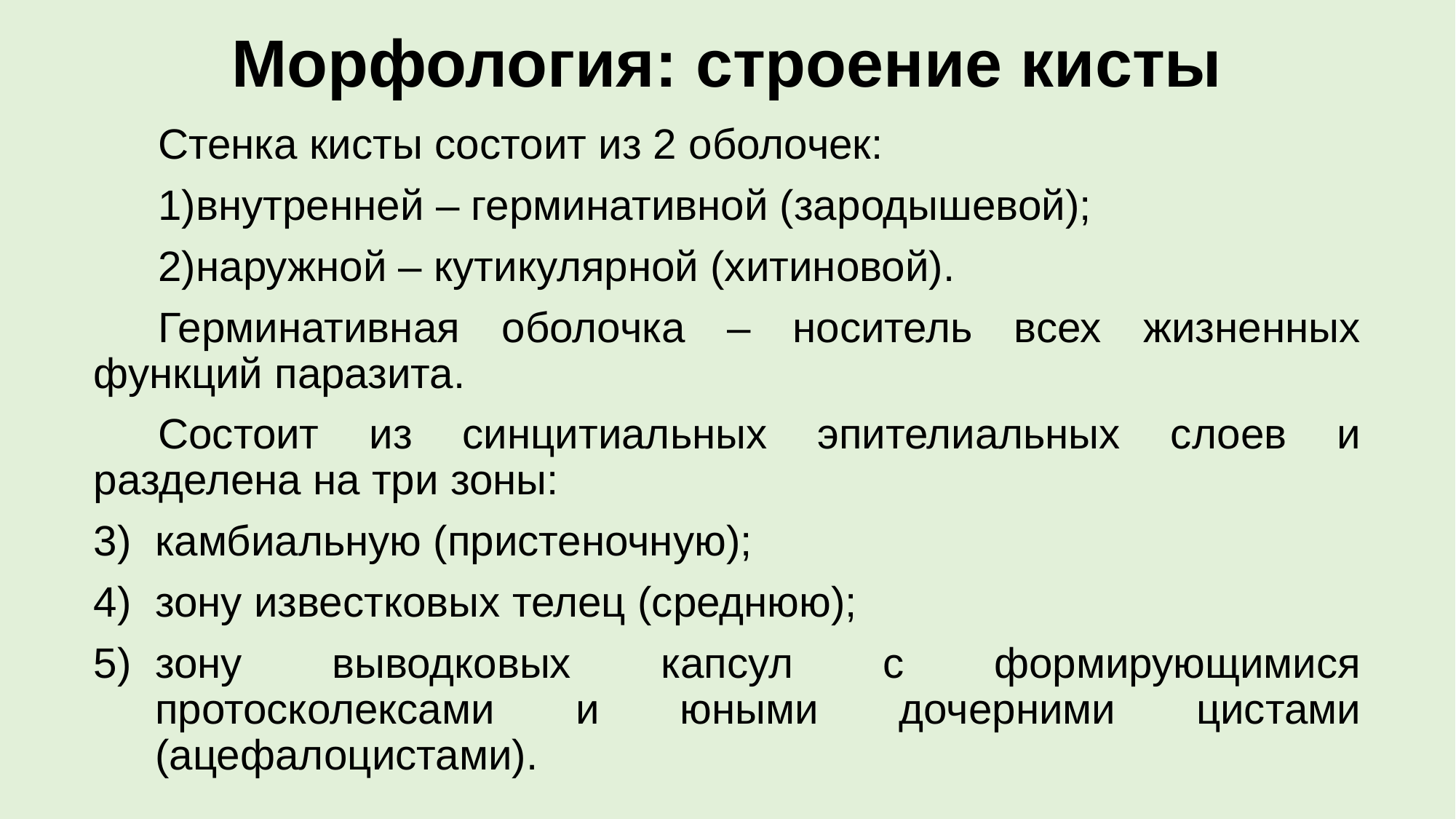

# Морфология: строение кисты
Стенка кисты состоит из 2 оболочек:
внутренней – герминативной (зародышевой);
наружной – кутикулярной (хитиновой).
Герминативная оболочка – носитель всех жизненных функций паразита.
Состоит из синцитиальных эпителиальных слоев и разделена на три зоны:
камбиальную (пристеночную);
зону известковых телец (среднюю);
зону выводковых капсул с формирующимися протосколексами и юными дочерними цистами (ацефалоцистами).